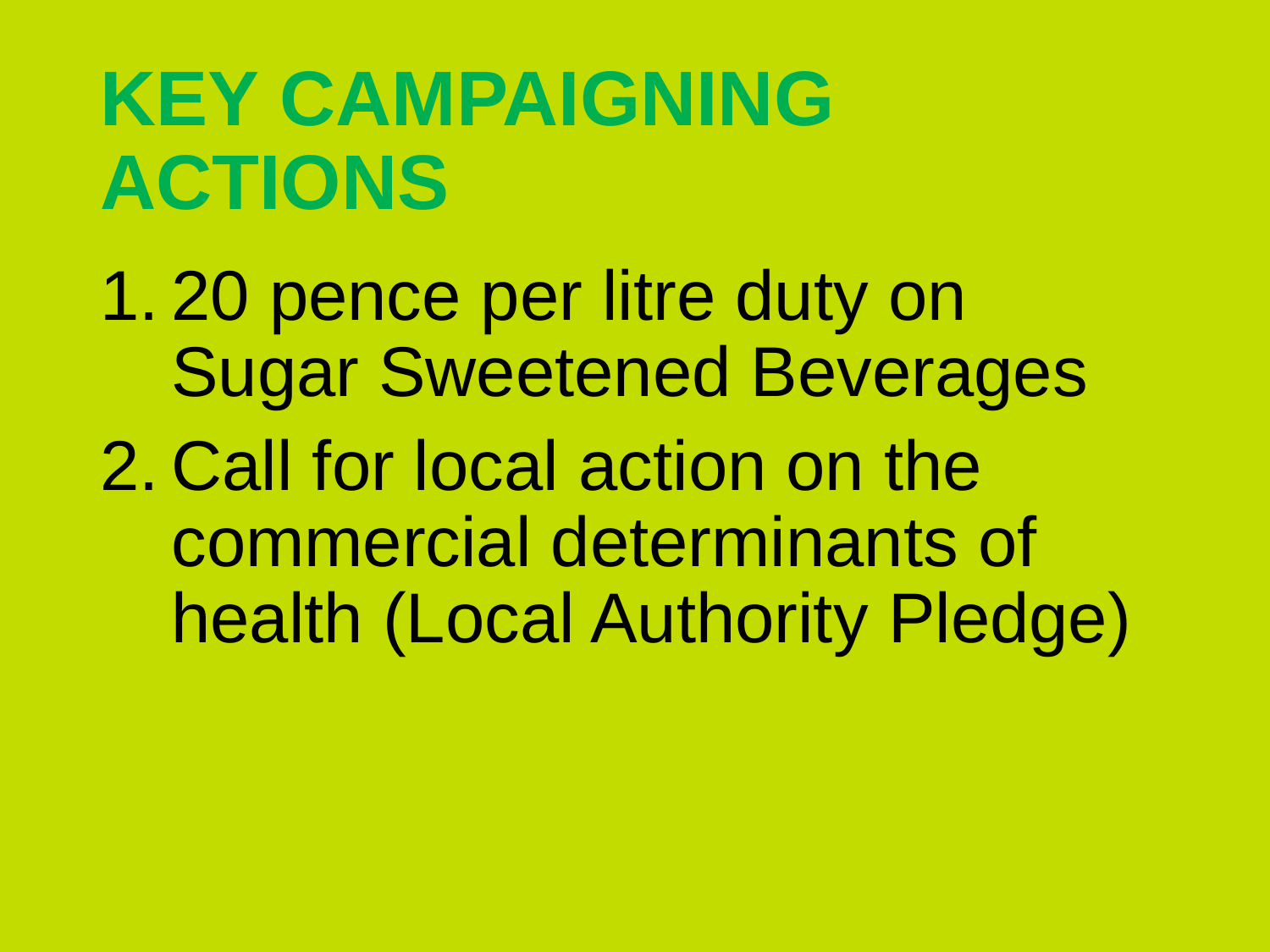

# KEY CAMPAIGNING ACTIONS
20 pence per litre duty on Sugar Sweetened Beverages
Call for local action on the commercial determinants of health (Local Authority Pledge)